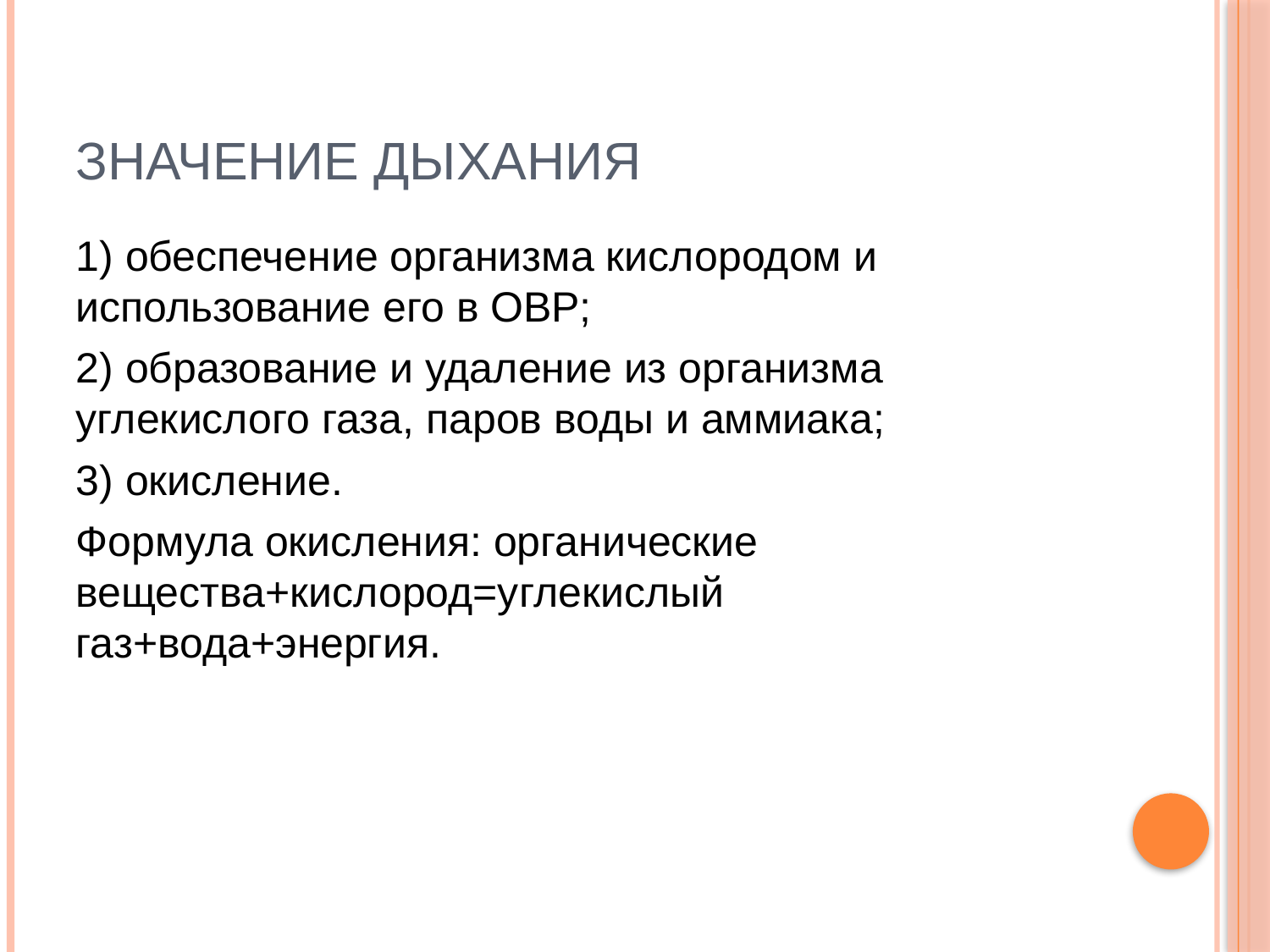

# Значение дыхания
1) обеспечение организма кислородом и использование его в ОВР;
2) образование и удаление из организма углекислого газа, паров воды и аммиака;
3) окисление.
Формула окисления: органические вещества+кислород=углекислый газ+вода+энергия.